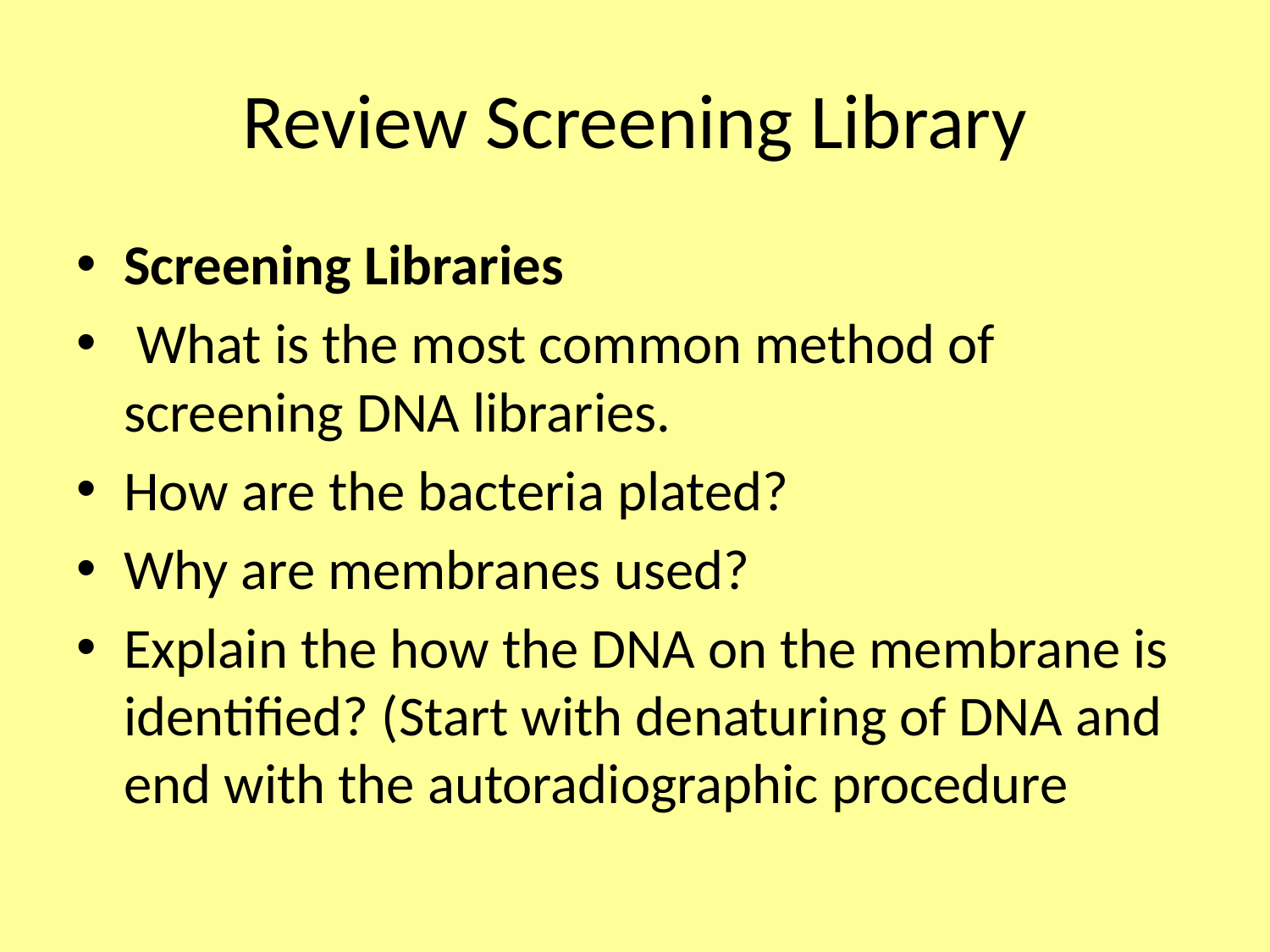

# Review Screening Library
Screening Libraries
 What is the most common method of screening DNA libraries.
How are the bacteria plated?
Why are membranes used?
Explain the how the DNA on the membrane is identified? (Start with denaturing of DNA and end with the autoradiographic procedure